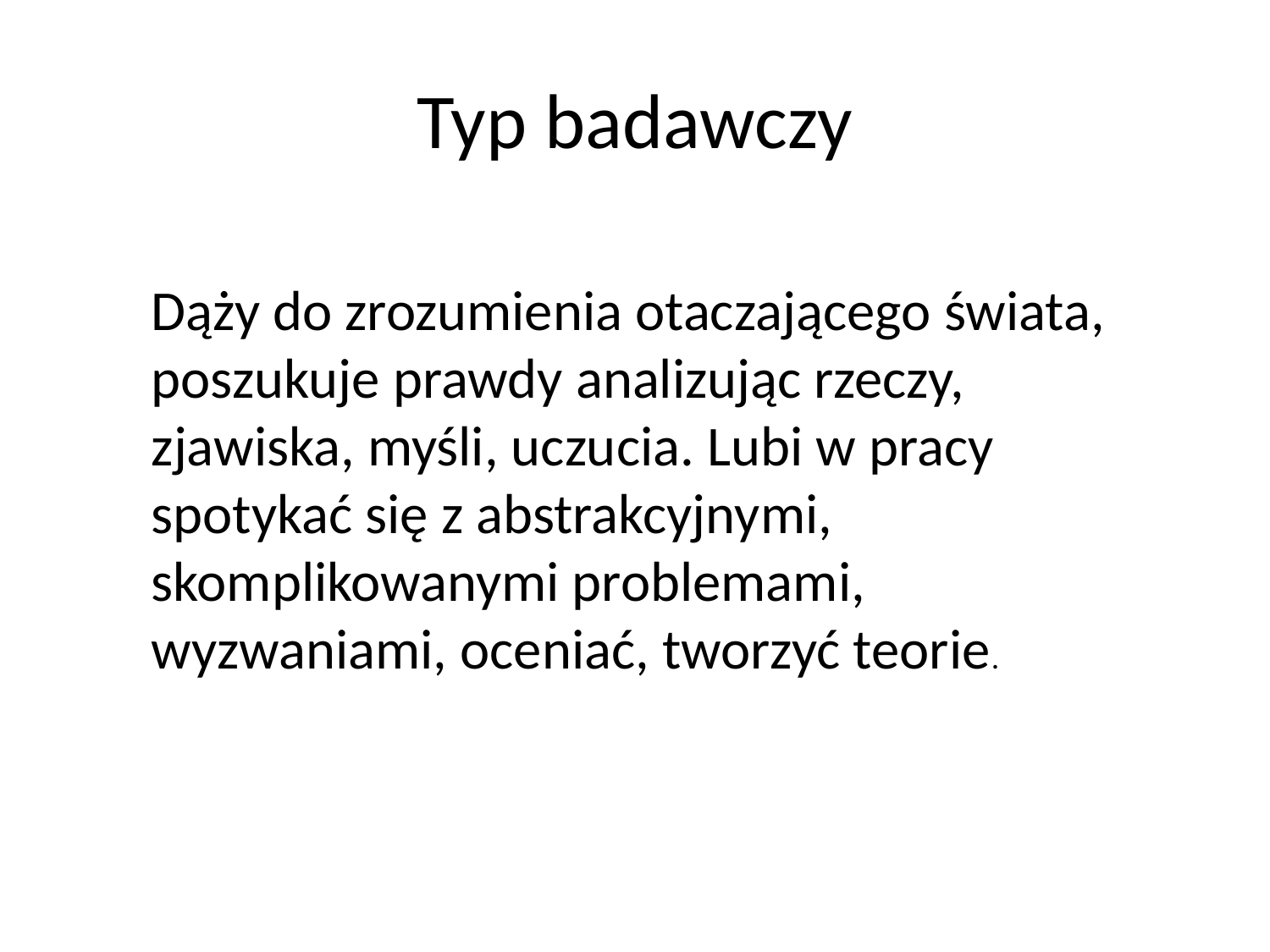

# Typ badawczy
Dąży do zrozumienia otaczającego świata, poszukuje prawdy analizując rzeczy, zjawiska, myśli, uczucia. Lubi w pracy spotykać się z abstrakcyjnymi, skomplikowanymi problemami, wyzwaniami, oceniać, tworzyć teorie.